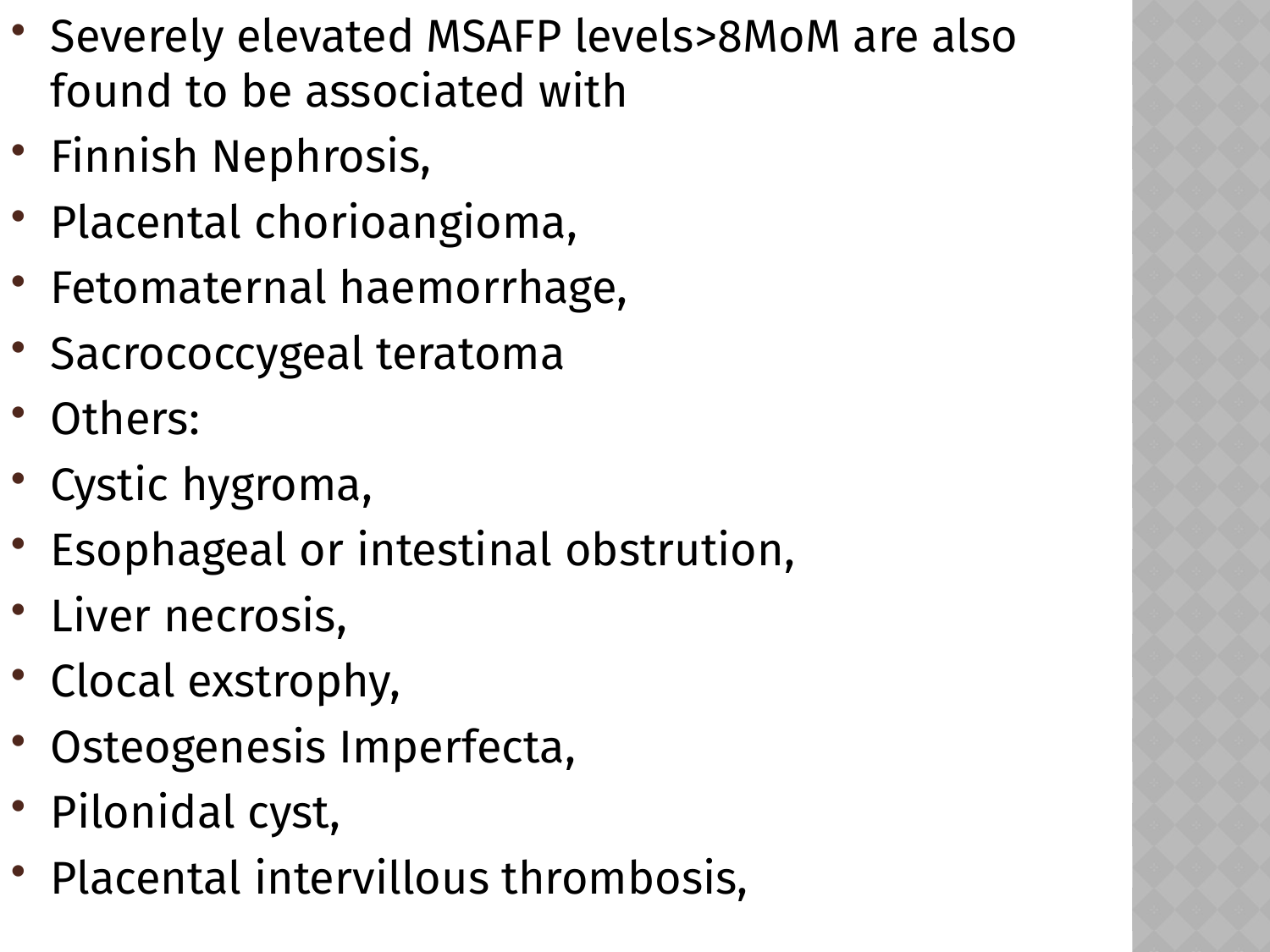

Severely elevated MSAFP levels>8MoM are also found to be associated with
Finnish Nephrosis,
Placental chorioangioma,
Fetomaternal haemorrhage,
Sacrococcygeal teratoma
Others:
Cystic hygroma,
Esophageal or intestinal obstrution,
Liver necrosis,
Clocal exstrophy,
Osteogenesis Imperfecta,
Pilonidal cyst,
Placental intervillous thrombosis,